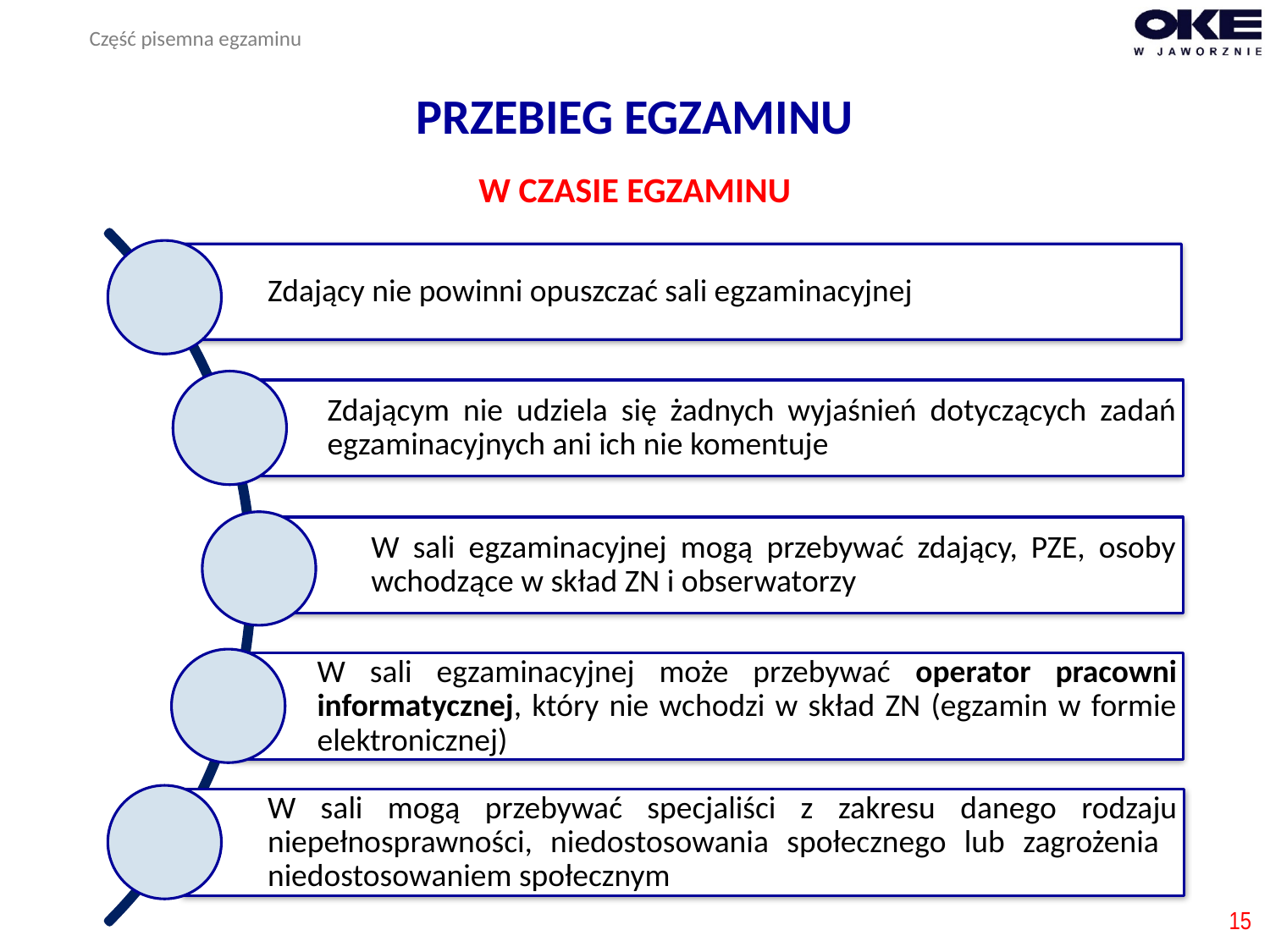

Część pisemna egzaminu
# PRZEBIEG EGZAMINU
W CZASIE EGZAMINU
Zdający nie powinni opuszczać sali egzaminacyjnej
Zdającym nie udziela się żadnych wyjaśnień dotyczących zadań egzaminacyjnych ani ich nie komentuje
W sali egzaminacyjnej mogą przebywać zdający, PZE, osoby wchodzące w skład ZN i obserwatorzy
W sali egzaminacyjnej może przebywać operator pracowni informatycznej, który nie wchodzi w skład ZN (egzamin w formie elektronicznej)
W sali mogą przebywać specjaliści z zakresu danego rodzaju niepełnosprawności, niedostosowania społecznego lub zagrożenia  niedostosowaniem społecznym
15